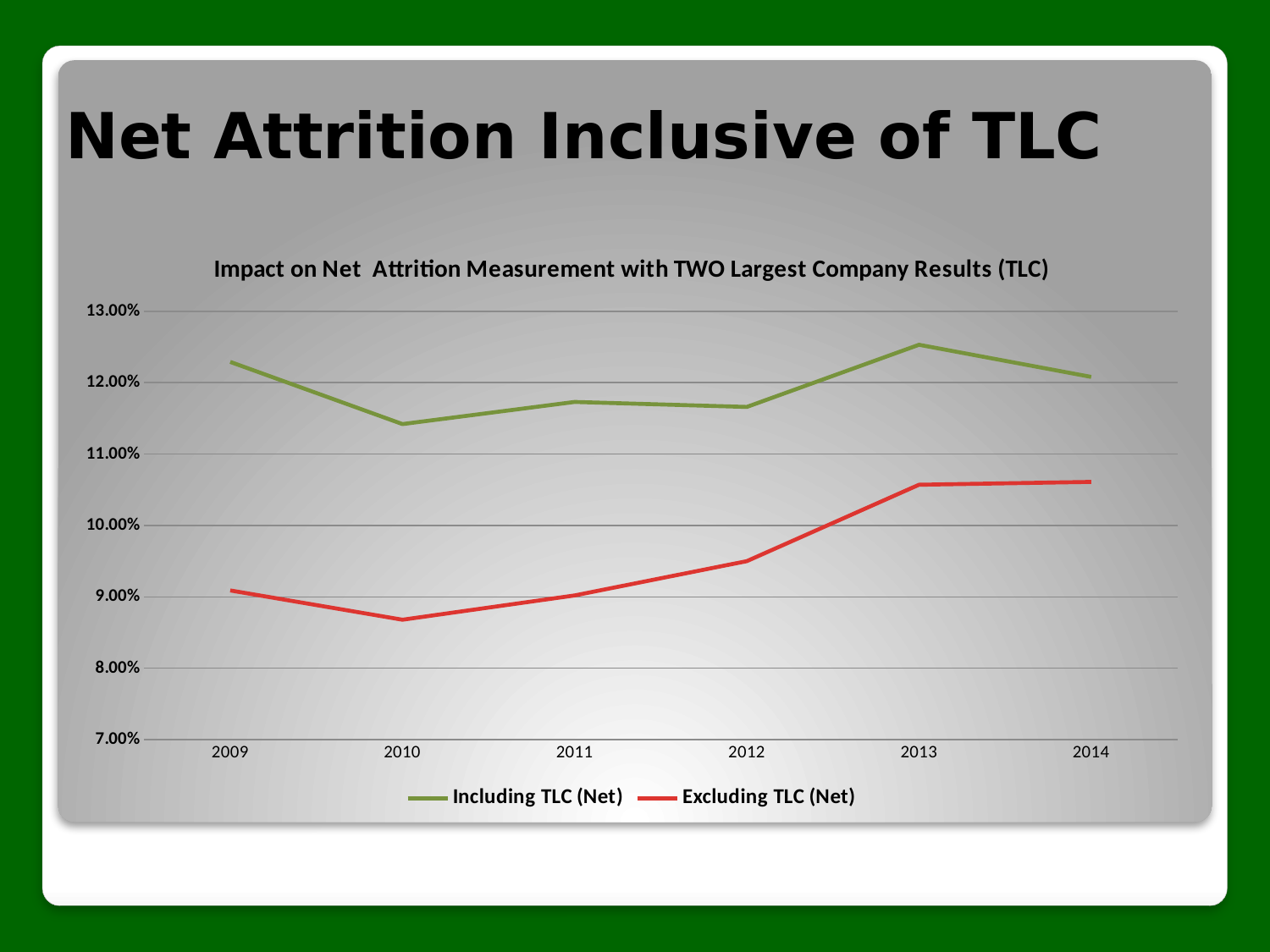

# Net Attrition Inclusive of TLC

### Chart: Impact on Net  Attrition Measurement with TWO Largest Company Results (TLC)

| Category | Including TLC (Net) | Excluding TLC (Net) |
|---|---|---|
| 2009 | 0.1229 | 0.0909 |
| 2010 | 0.1142 | 0.0868 |
| 2011 | 0.1173 | 0.0902 |
| 2012 | 0.1166 | 0.095 |
| 2013 | 0.1253 | 0.1057 |
| 2014 | 0.1208 | 0.1061 |